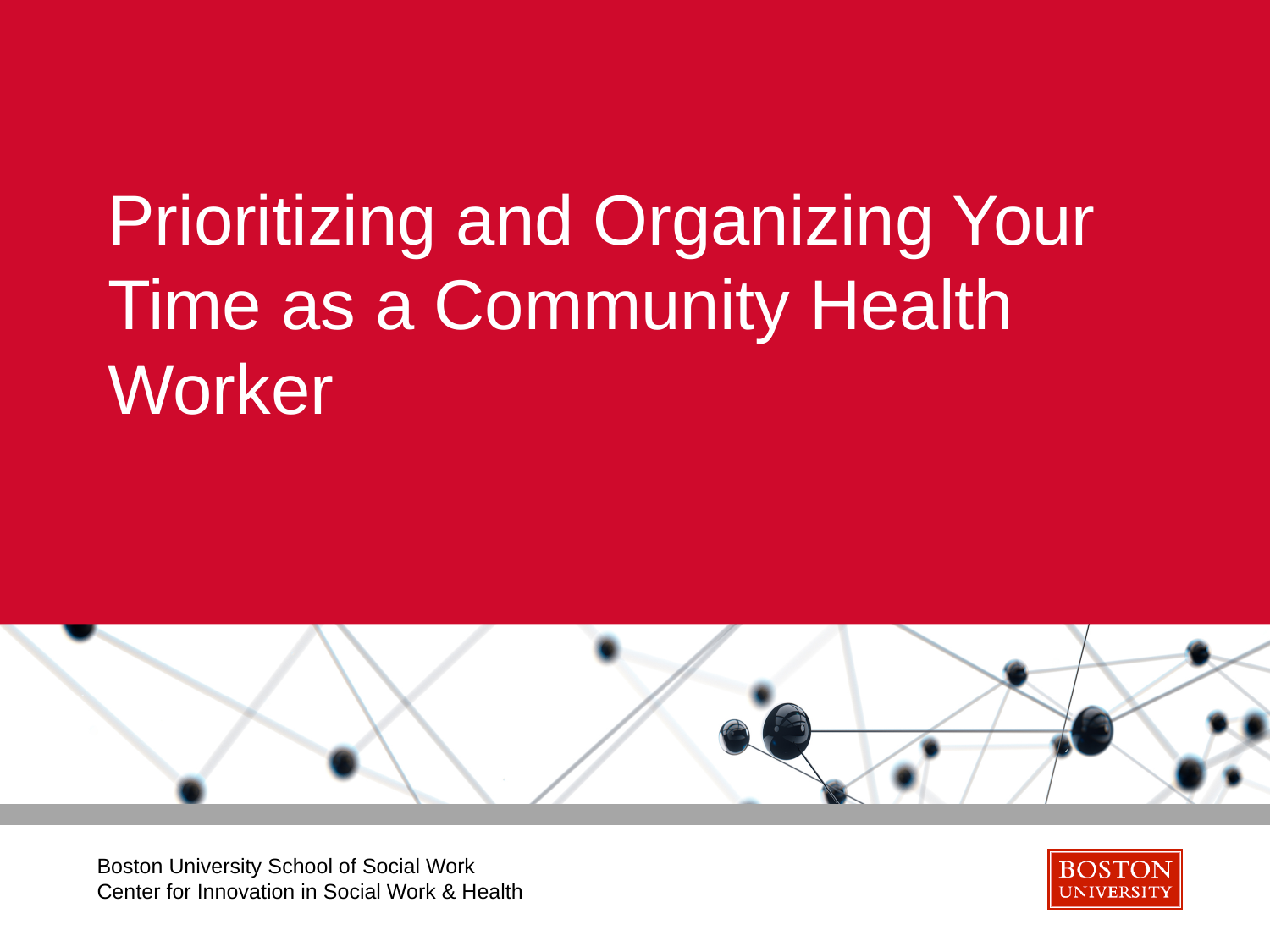

# Prioritizing and Organizing Your Time as a Community Health Worker